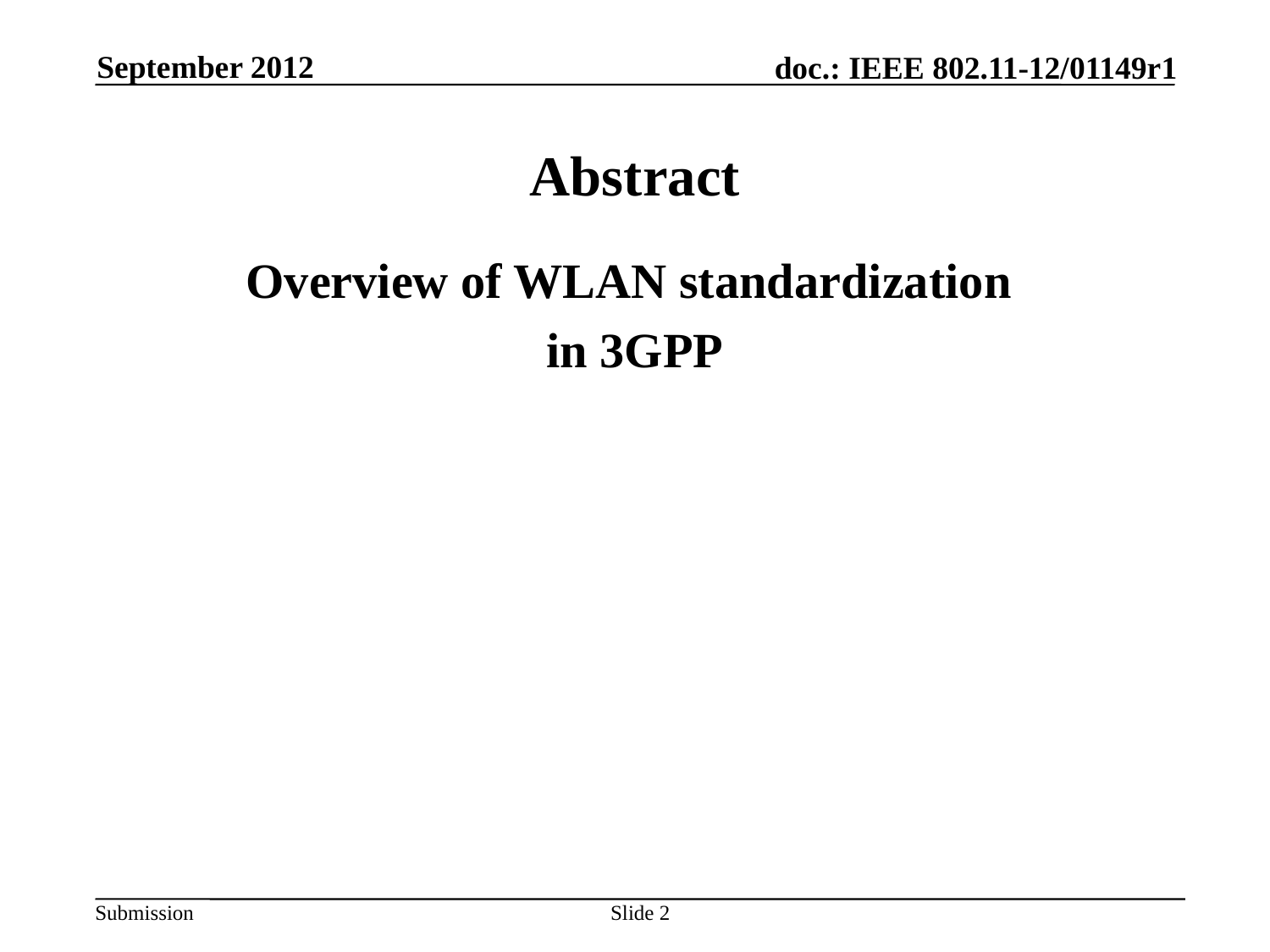

September 2012
# Abstract
Overview of WLAN standardization
in 3GPP
Slide 2